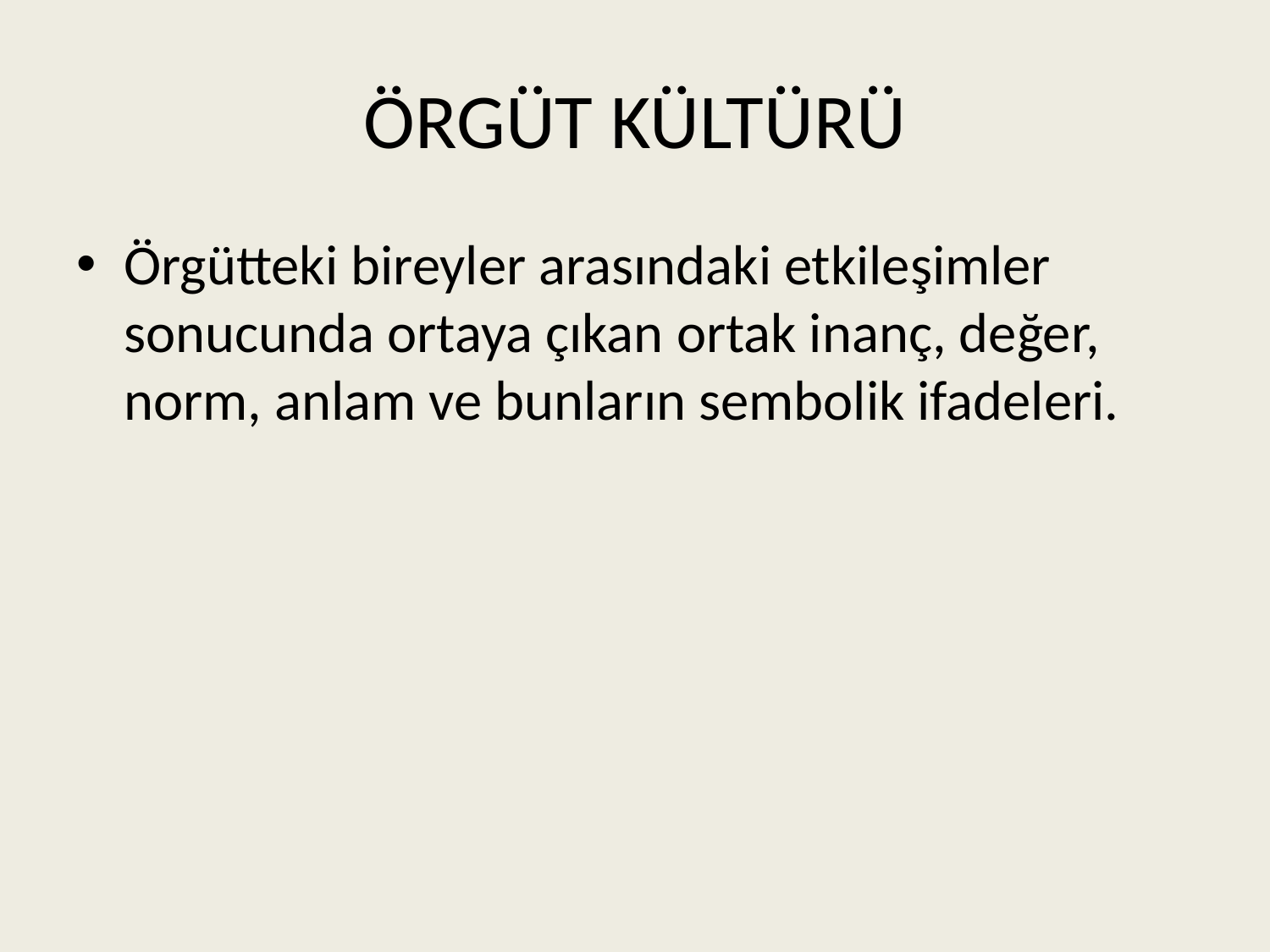

# ÖRGÜT KÜLTÜRÜ
Örgütteki bireyler arasındaki etkileşimler sonucunda ortaya çıkan ortak inanç, değer, norm, anlam ve bunların sembolik ifadeleri.